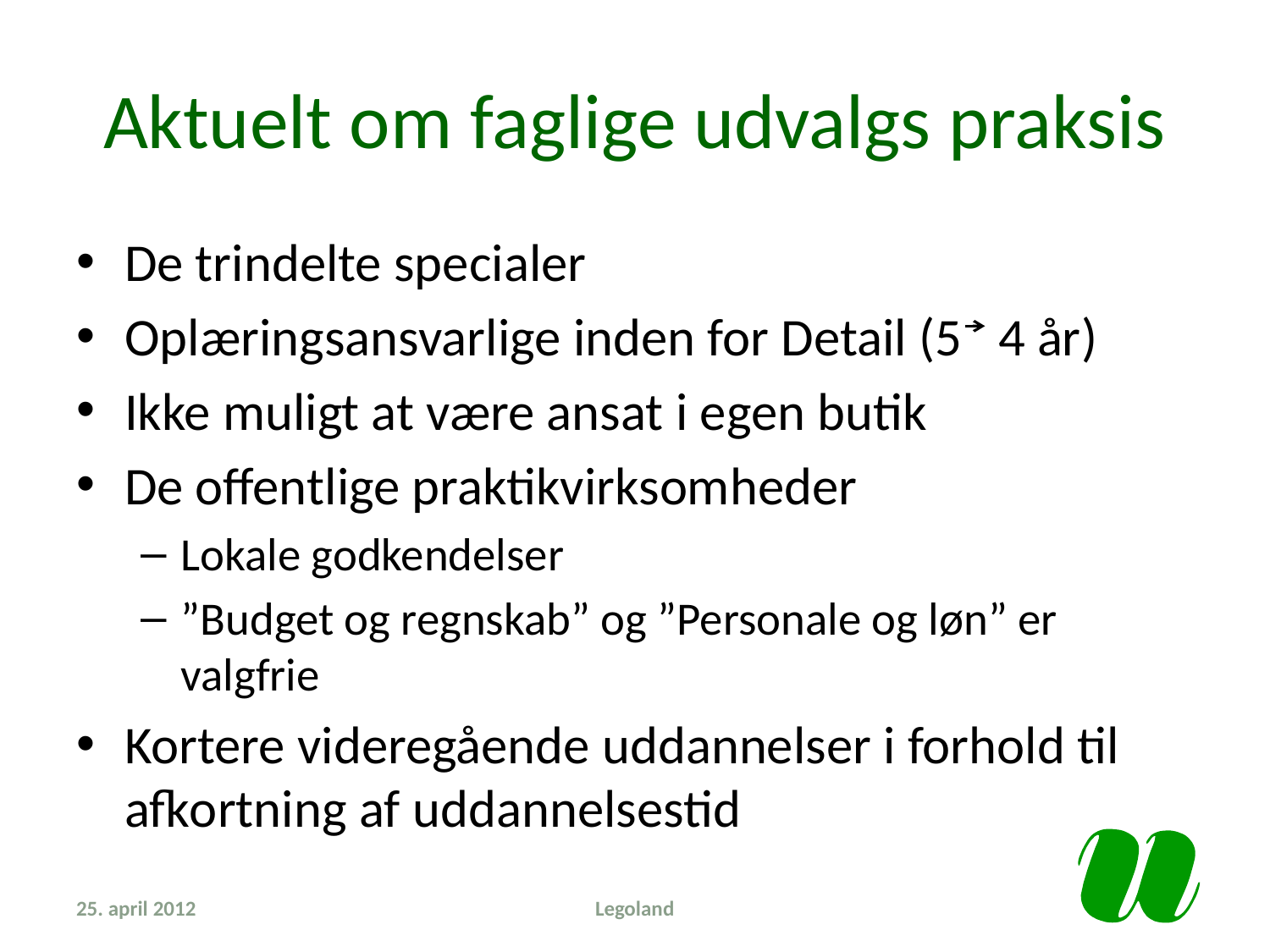

# Aktuelt om faglige udvalgs praksis
De trindelte specialer
Oplæringsansvarlige inden for Detail (5   4 år)
Ikke muligt at være ansat i egen butik
De offentlige praktikvirksomheder
Lokale godkendelser
”Budget og regnskab” og ”Personale og løn” er valgfrie
Kortere videregående uddannelser i forhold til afkortning af uddannelsestid

25. april 2012
Legoland